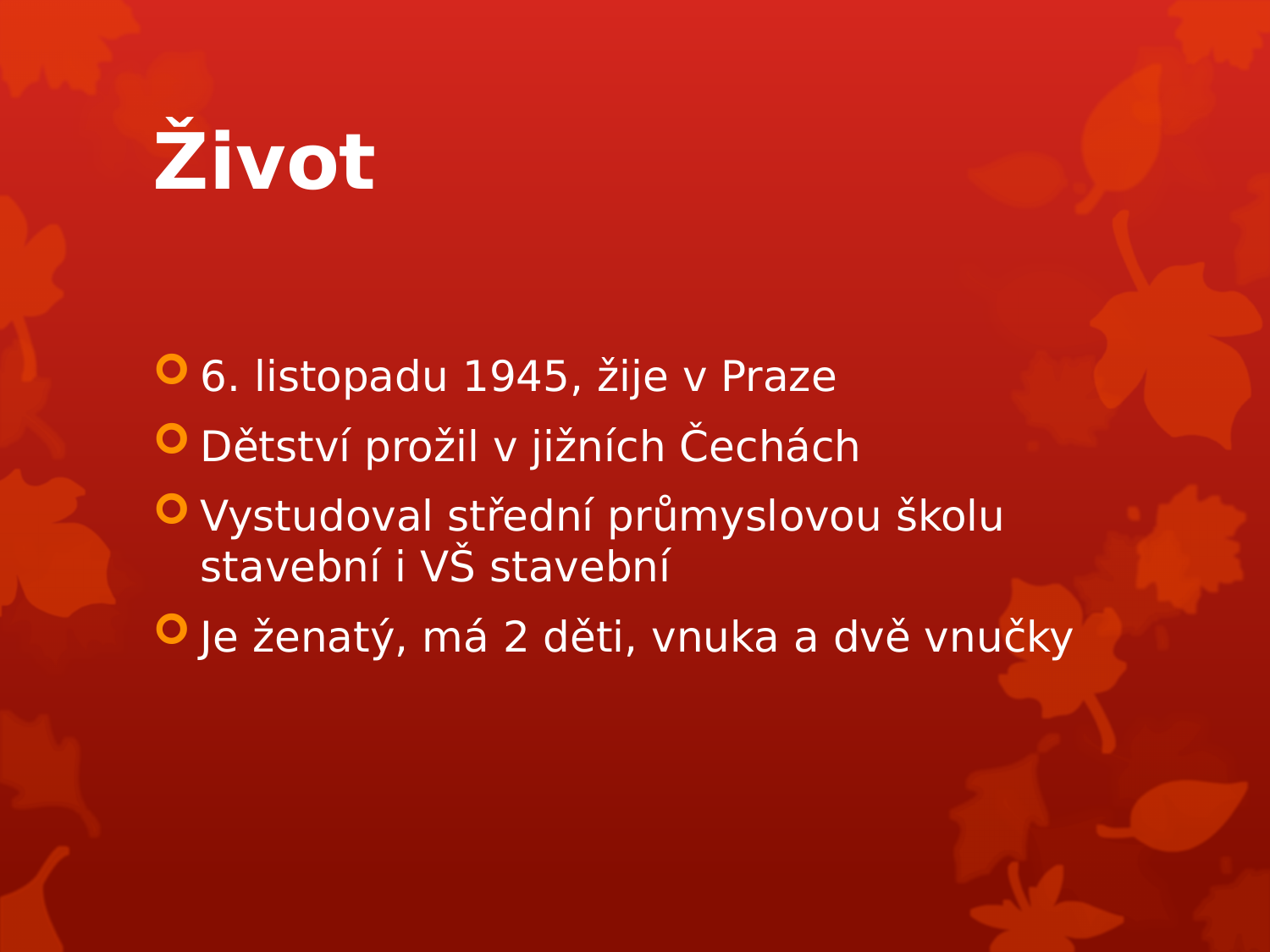

# Život
6. listopadu 1945, žije v Praze
Dětství prožil v jižních Čechách
Vystudoval střední průmyslovou školu stavební i VŠ stavební
Je ženatý, má 2 děti, vnuka a dvě vnučky